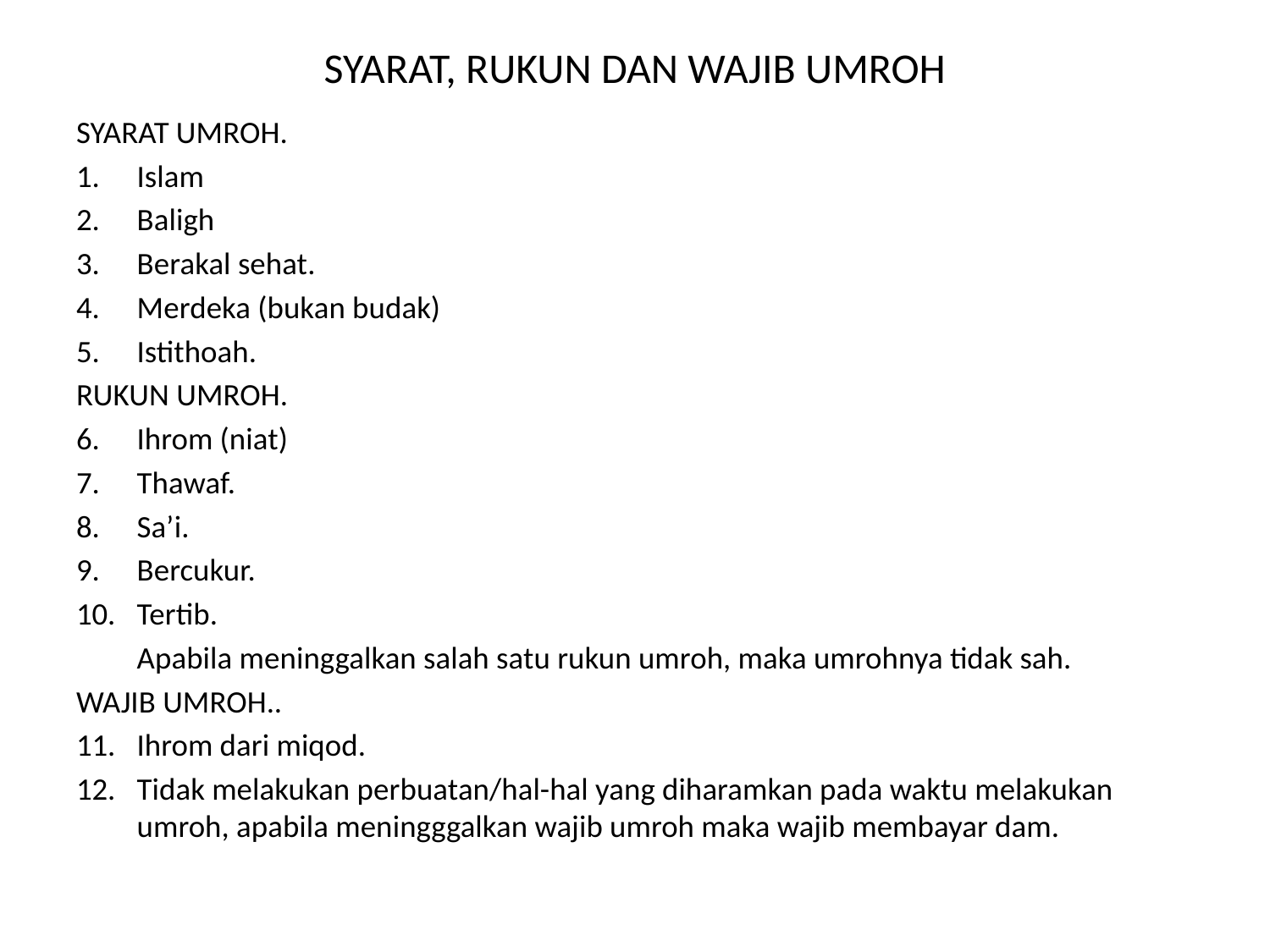

# SYARAT, RUKUN DAN WAJIB UMROH
SYARAT UMROH.
Islam
Baligh
Berakal sehat.
Merdeka (bukan budak)
Istithoah.
RUKUN UMROH.
Ihrom (niat)
Thawaf.
Sa’i.
Bercukur.
Tertib.
	Apabila meninggalkan salah satu rukun umroh, maka umrohnya tidak sah.
WAJIB UMROH..
Ihrom dari miqod.
Tidak melakukan perbuatan/hal-hal yang diharamkan pada waktu melakukan umroh, apabila meningggalkan wajib umroh maka wajib membayar dam.